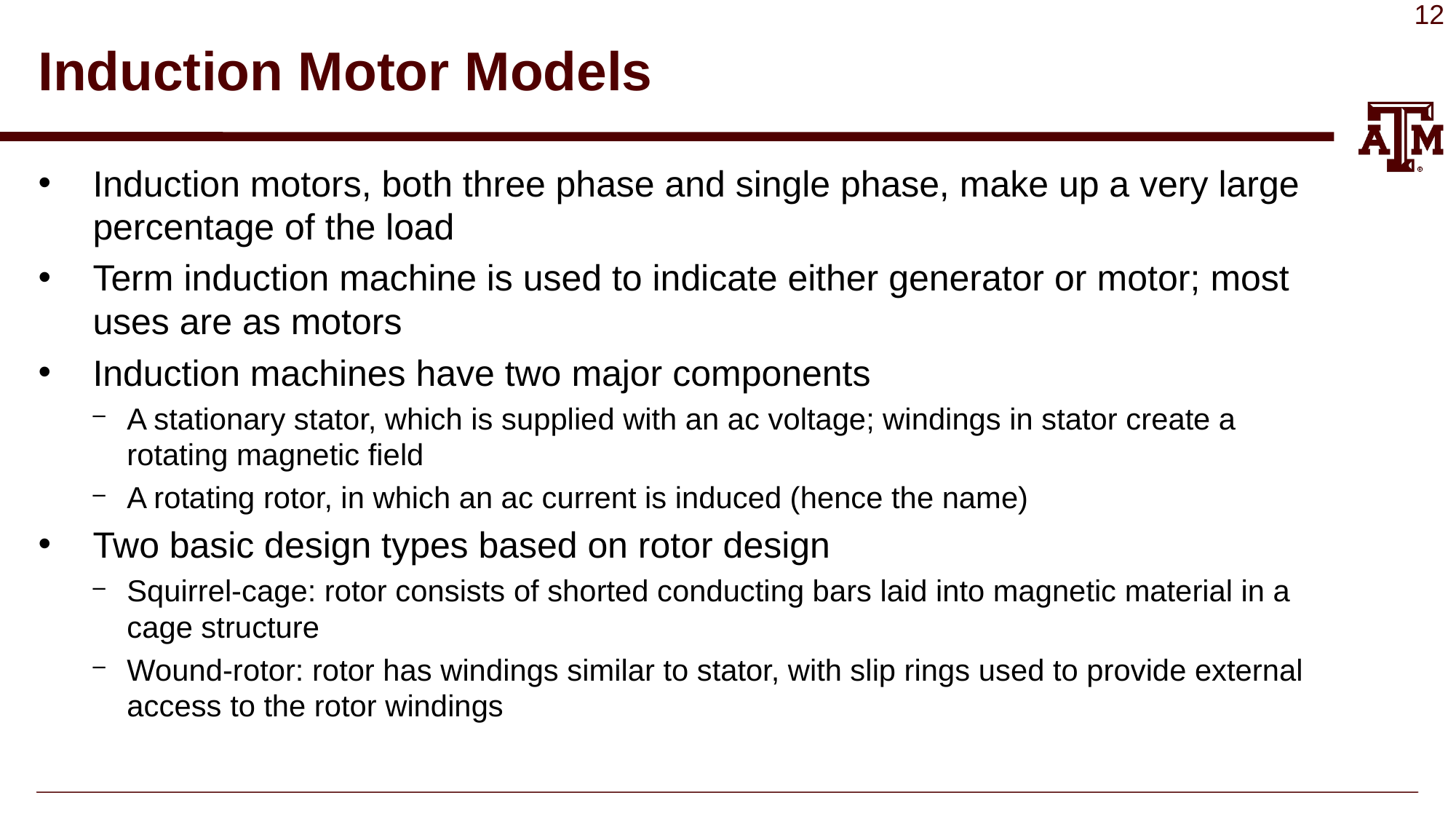

# Induction Motor Models
Induction motors, both three phase and single phase, make up a very large percentage of the load
Term induction machine is used to indicate either generator or motor; most uses are as motors
Induction machines have two major components
A stationary stator, which is supplied with an ac voltage; windings in stator create a rotating magnetic field
A rotating rotor, in which an ac current is induced (hence the name)
Two basic design types based on rotor design
Squirrel-cage: rotor consists of shorted conducting bars laid into magnetic material in a cage structure
Wound-rotor: rotor has windings similar to stator, with slip rings used to provide external access to the rotor windings